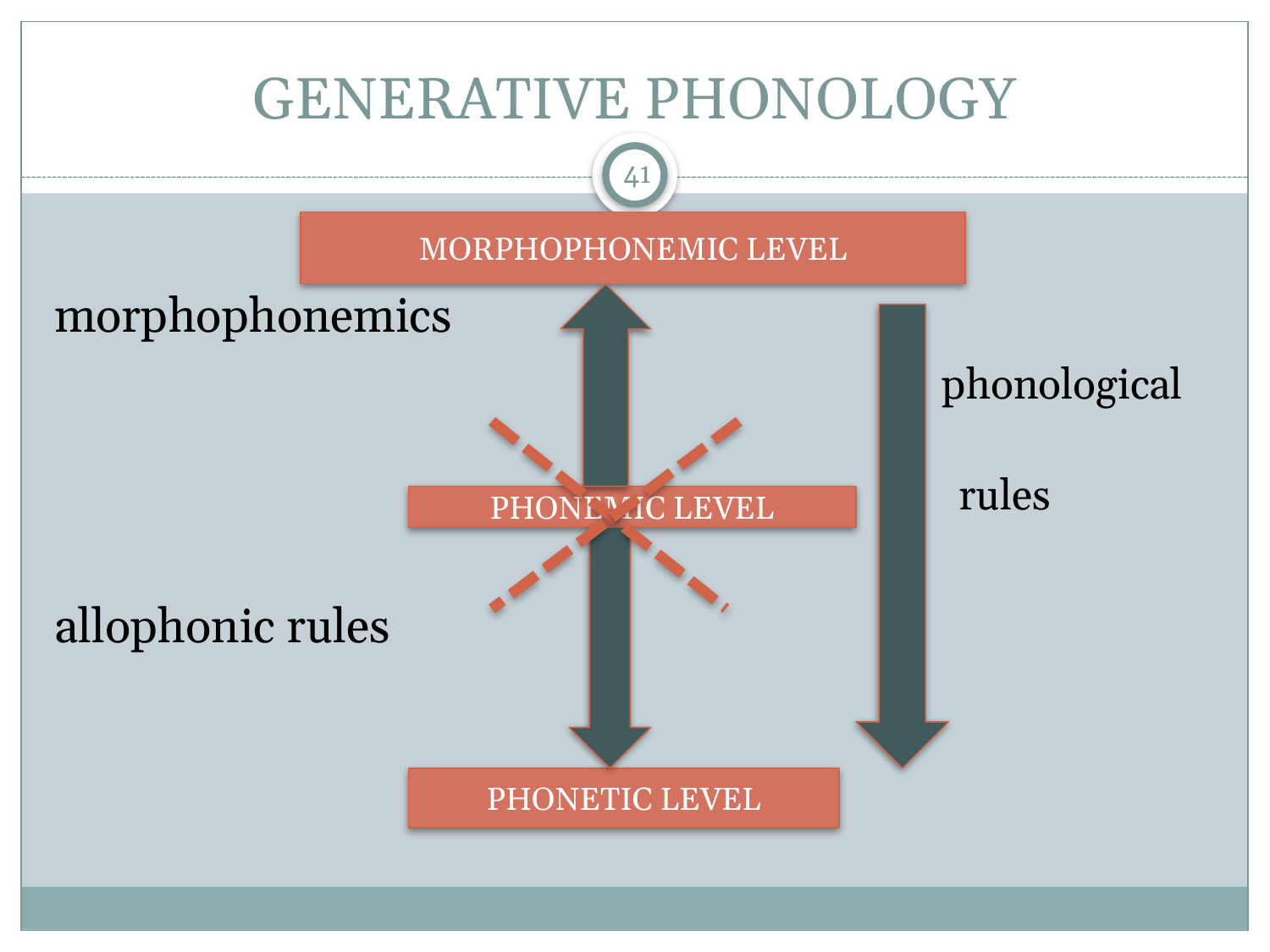

# GENERATIVE PHONOLOGY
41

morphophonemics
						           phonological
                                                                           rules

allophonic rules

MORPHOPHONEMIC LEVEL

PHONEMIC LEVEL

PHONETIC LEVEL